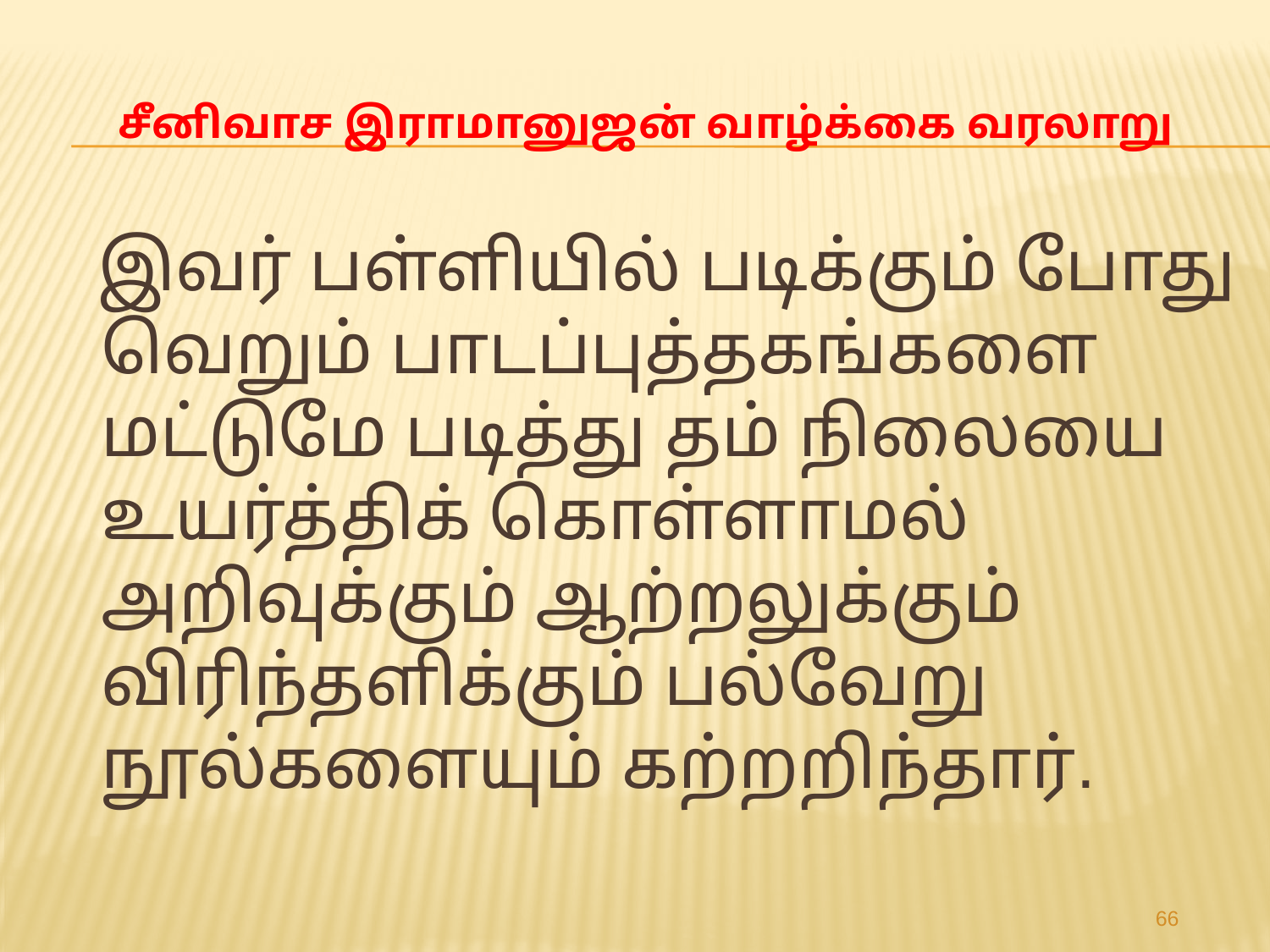

# சீனிவாச இராமானுஜன் வாழ்க்கை வரலாறு
   இவர் பள்ளியில் படிக்கும் போது வெறும் பாடப்புத்தகங்களை மட்டுமே படித்து தம் நிலையை உயர்த்திக் கொள்ளாமல் அறிவுக்கும் ஆற்றலுக்கும் விரிந்தளிக்கும் பல்வேறு நூல்களையும் கற்றறிந்தார்.

66